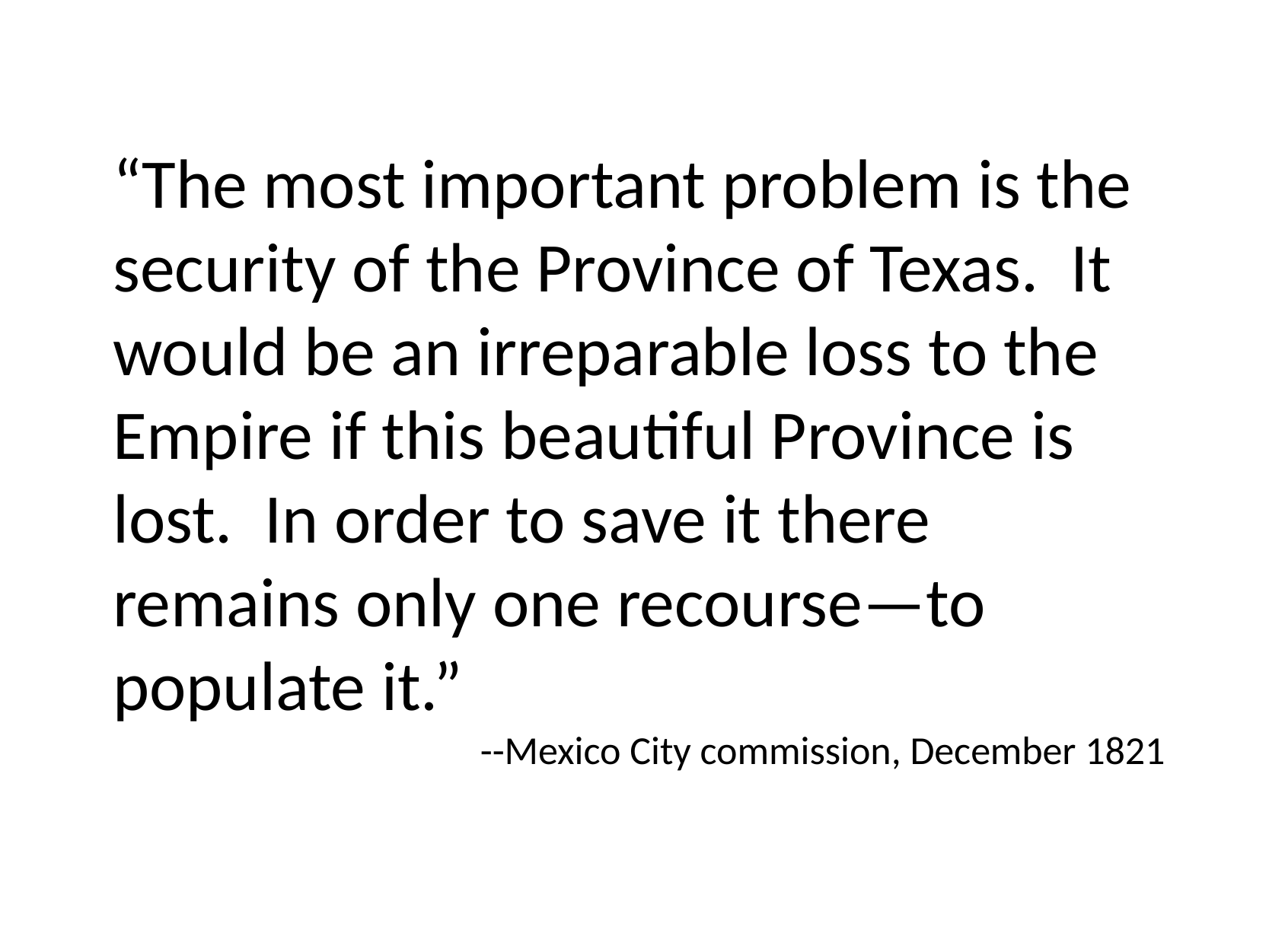

“The most important problem is the security of the Province of Texas.  It would be an irreparable loss to the Empire if this beautiful Province is lost.  In order to save it there remains only one recourse—to populate it.”
--Mexico City commission, December 1821